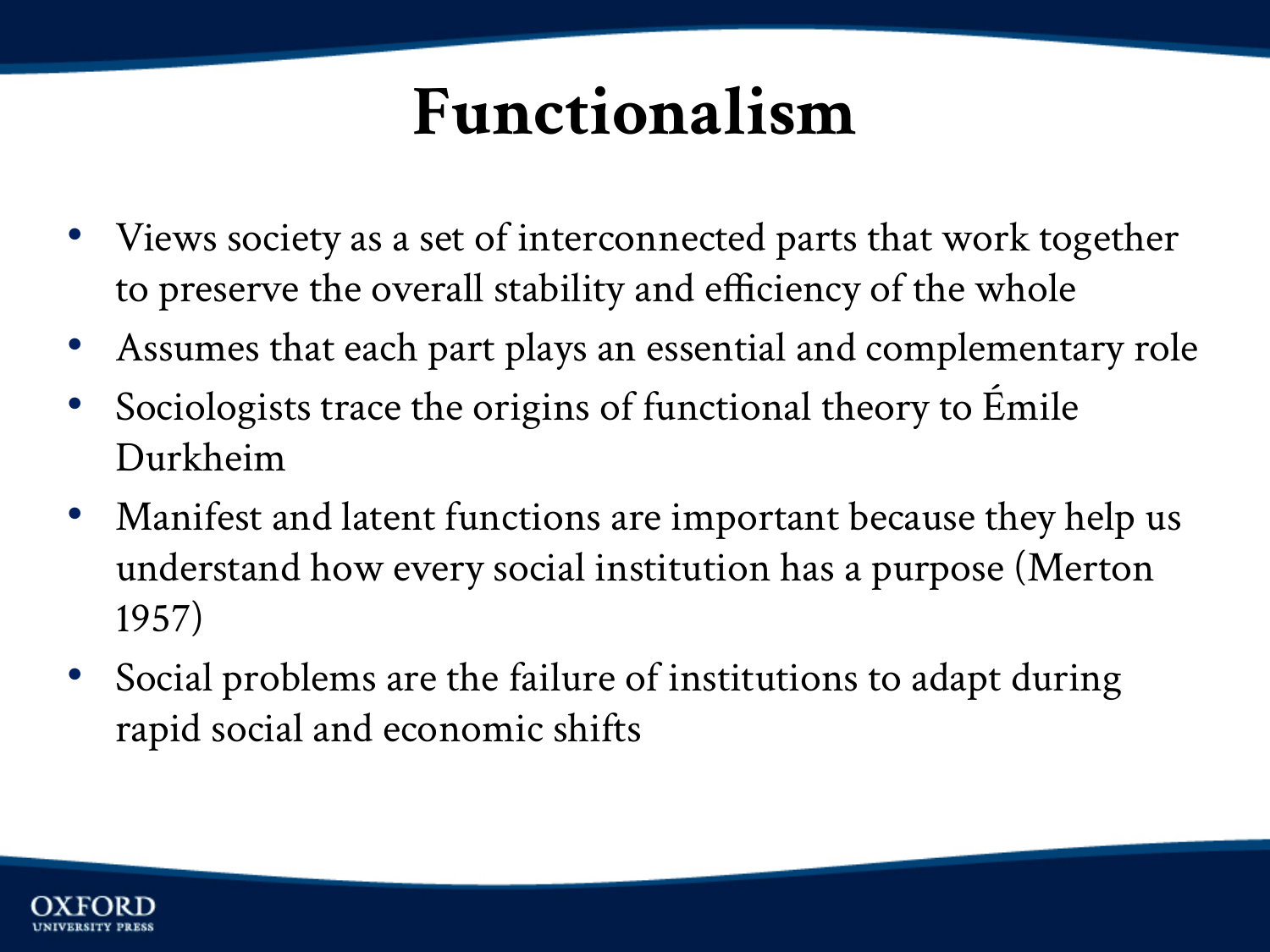

# Functionalism
Views society as a set of interconnected parts that work together to preserve the overall stability and efficiency of the whole
Assumes that each part plays an essential and complementary role
Sociologists trace the origins of functional theory to Émile Durkheim
Manifest and latent functions are important because they help us understand how every social institution has a purpose (Merton 1957)
Social problems are the failure of institutions to adapt during rapid social and economic shifts